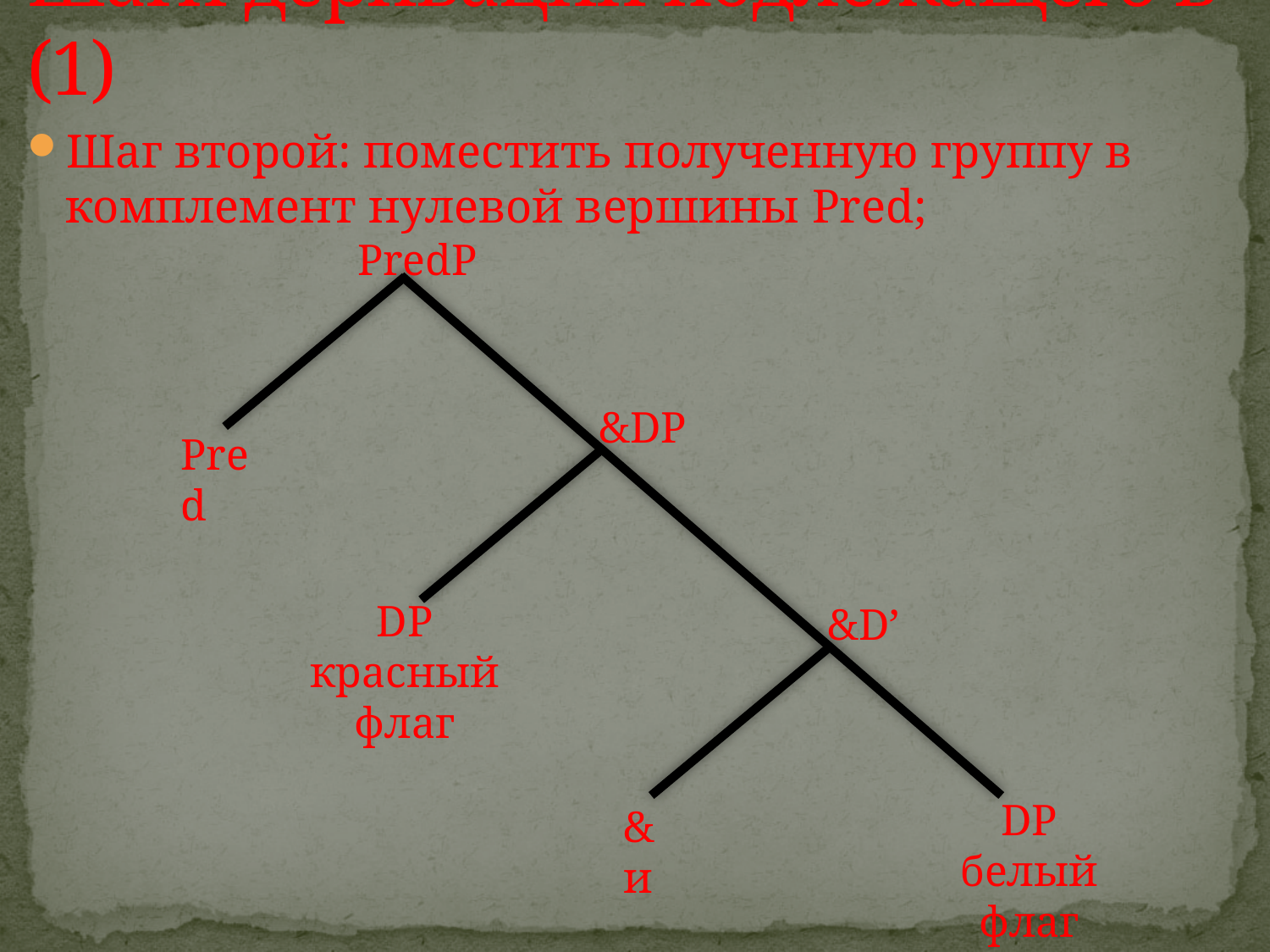

# Шаги деривации подлежащего в (1)
Шаг второй: поместить полученную группу в комплемент нулевой вершины Pred;
PredP
&DP
Pred
DP
красный флаг
&D’
DP
белый флаг
&
и